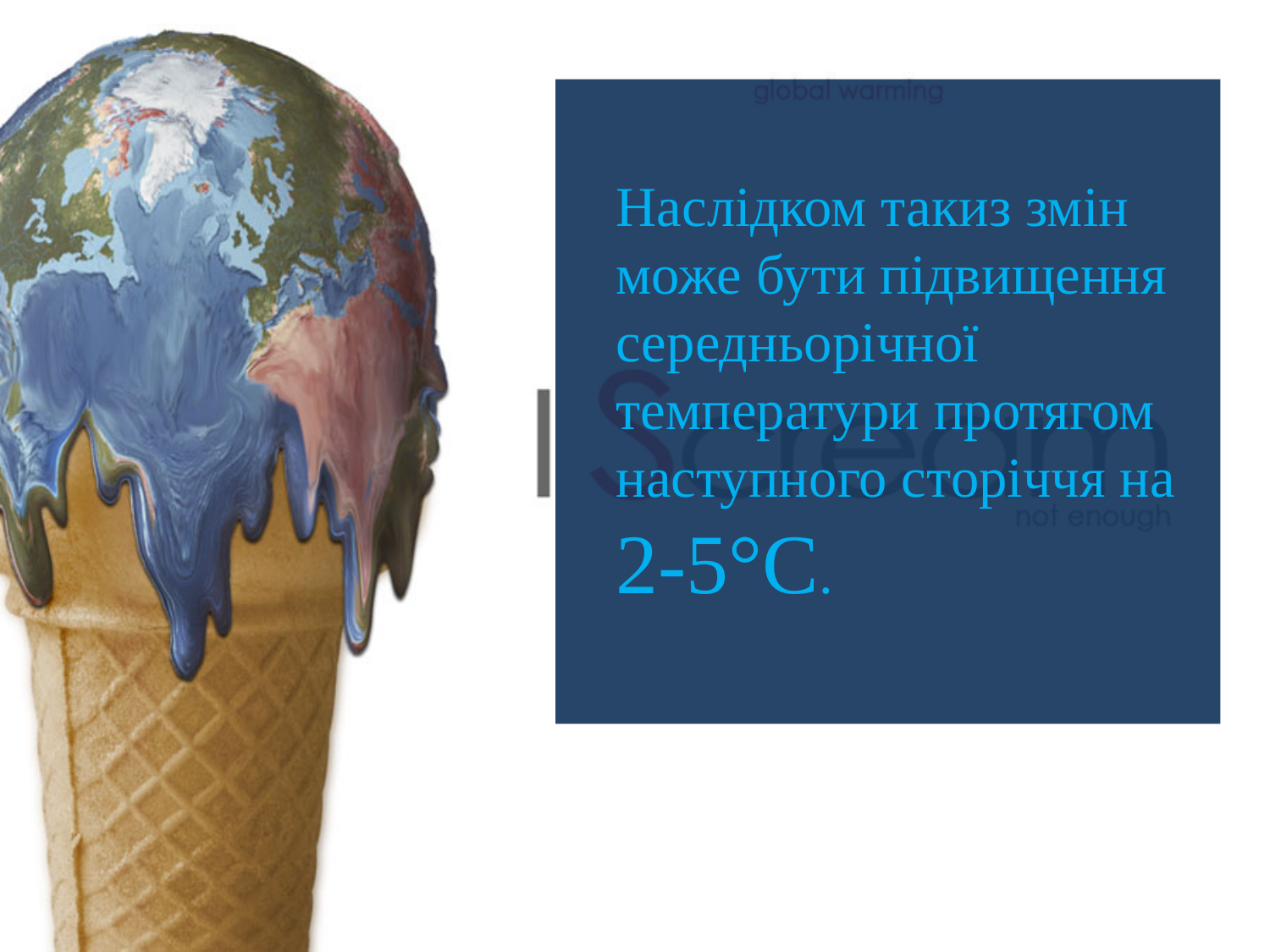

Наслідком такиз змін може бути підвищення середньорічної температури протягом наступного сторіччя на 2-5°C.